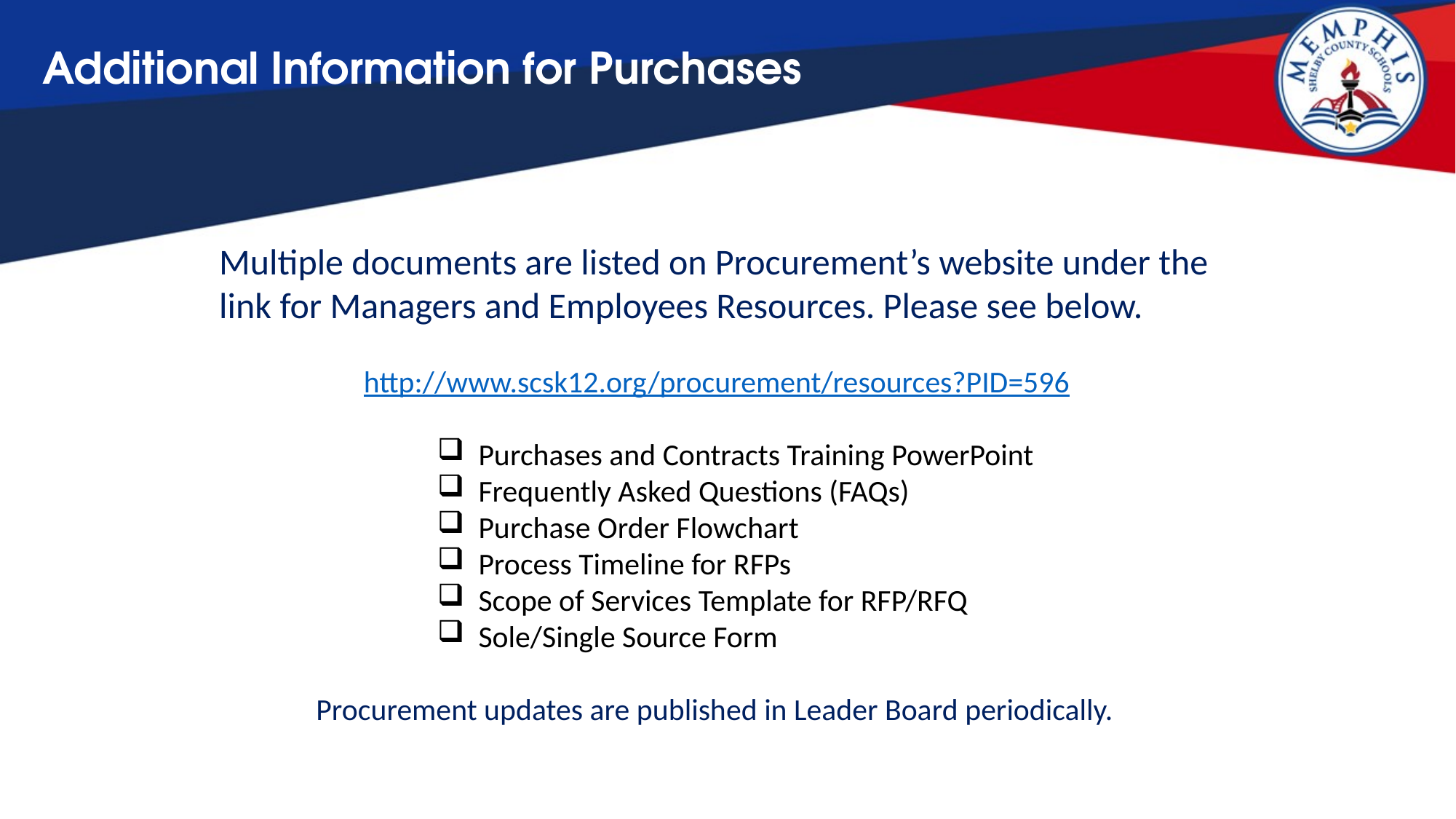

# Additional Information for Purchases
Multiple documents are listed on Procurement’s website under the link for Managers and Employees Resources. Please see below.

http://www.scsk12.org/procurement/resources?PID=596

Purchases and Contracts Training PowerPoint
Frequently Asked Questions (FAQs)
Purchase Order Flowchart
Process Timeline for RFPs
Scope of Services Template for RFP/RFQ
Sole/Single Source Form

              Procurement updates are published in Leader Board periodically.